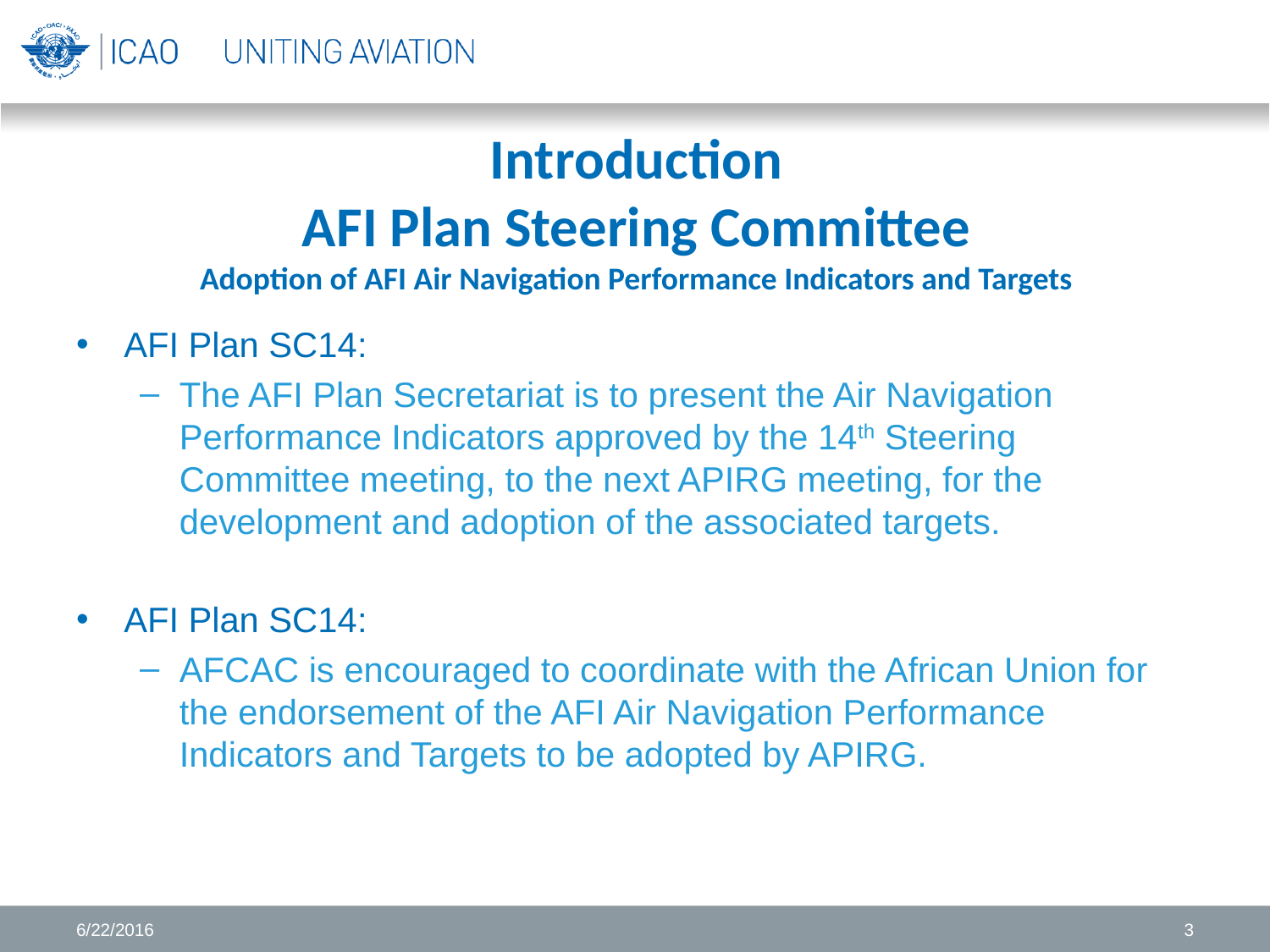

# Introduction AFI Plan Steering Committee Adoption of AFI Air Navigation Performance Indicators and Targets
AFI Plan SC14:
The AFI Plan Secretariat is to present the Air Navigation Performance Indicators approved by the 14th Steering Committee meeting, to the next APIRG meeting, for the development and adoption of the associated targets.

AFI Plan SC14:
AFCAC is encouraged to coordinate with the African Union for the endorsement of the AFI Air Navigation Performance Indicators and Targets to be adopted by APIRG.

6/22/2016
3